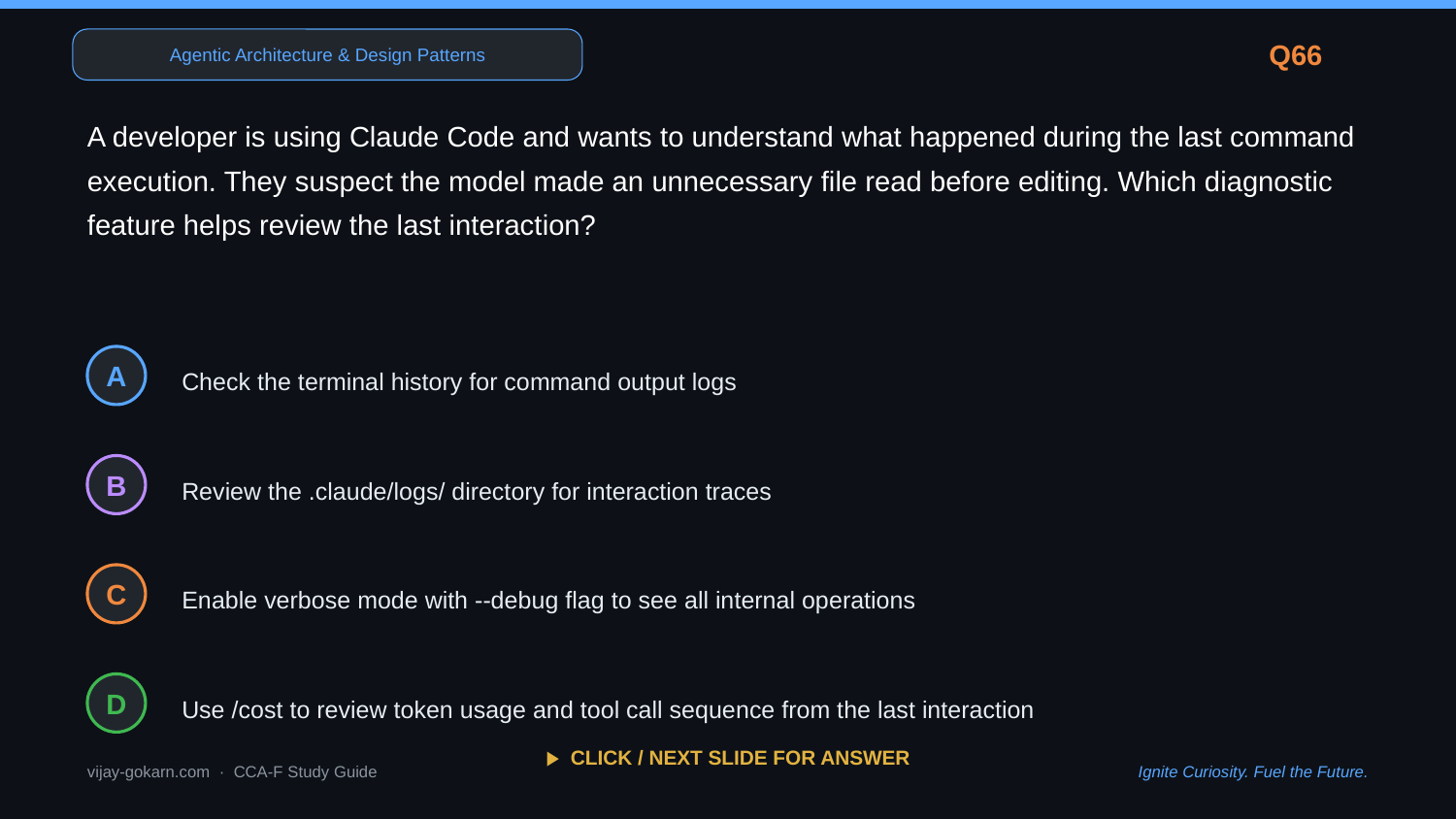

Agentic Architecture & Design Patterns
Q66
A developer is using Claude Code and wants to understand what happened during the last command execution. They suspect the model made an unnecessary file read before editing. Which diagnostic feature helps review the last interaction?
Check the terminal history for command output logs

A
Review the .claude/logs/ directory for interaction traces

B
Enable verbose mode with --debug flag to see all internal operations

C
Use /cost to review token usage and tool call sequence from the last interaction

D
▶  CLICK / NEXT SLIDE FOR ANSWER
vijay-gokarn.com  ·  CCA-F Study Guide
Ignite Curiosity. Fuel the Future.